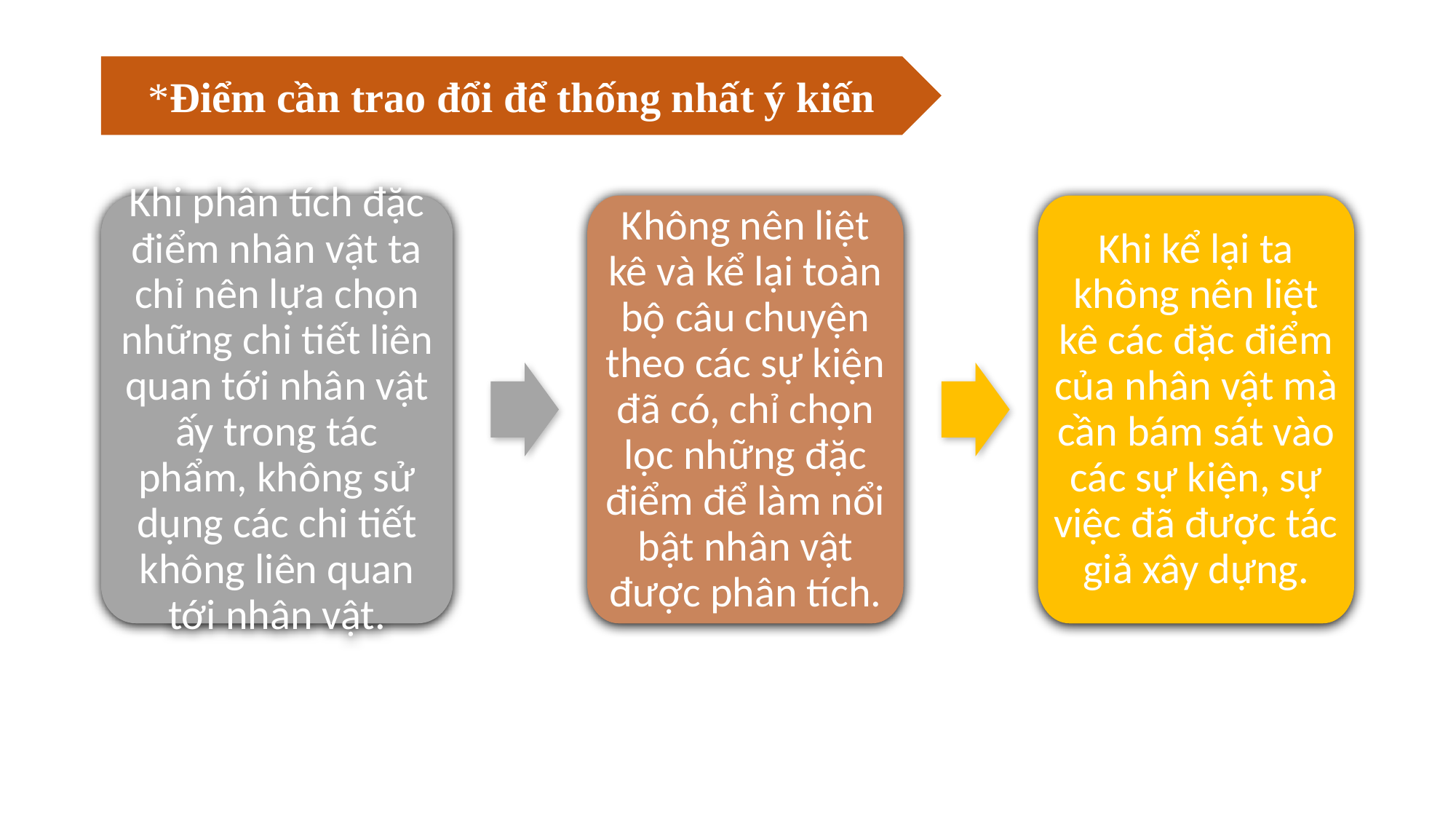

*Điểm cần trao đổi để thống nhất ý kiến
Khi phân tích đặc điểm nhân vật ta chỉ nên lựa chọn những chi tiết liên quan tới nhân vật ấy trong tác phẩm, không sử dụng các chi tiết không liên quan tới nhân vật.
Không nên liệt kê và kể lại toàn bộ câu chuyện theo các sự kiện đã có, chỉ chọn lọc những đặc điểm để làm nổi bật nhân vật được phân tích.
Khi kể lại ta không nên liệt kê các đặc điểm của nhân vật mà cần bám sát vào các sự kiện, sự việc đã được tác giả xây dựng.